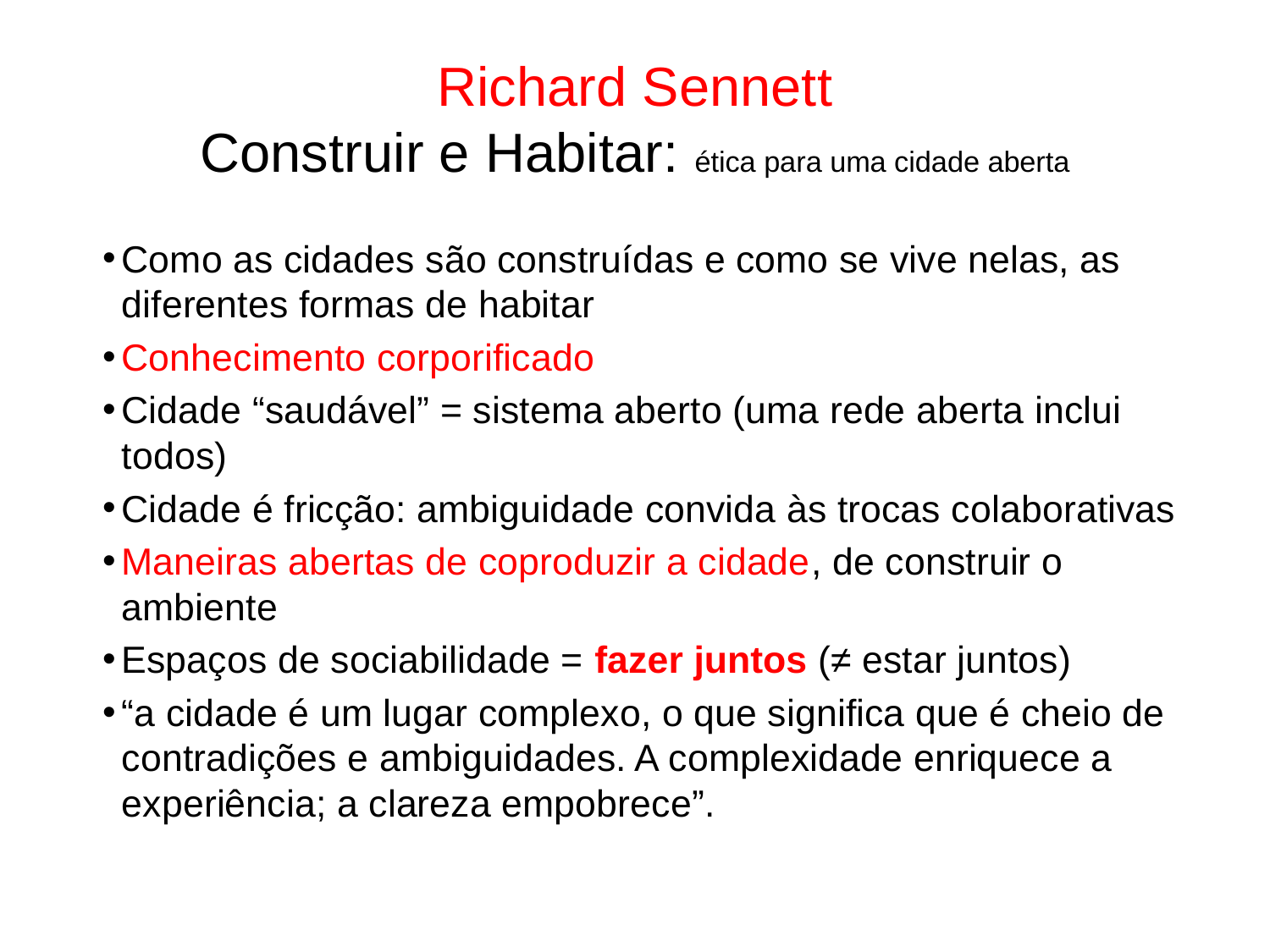

# Richard Sennett Construir e Habitar: ética para uma cidade aberta
Como as cidades são construídas e como se vive nelas, as diferentes formas de habitar
Conhecimento corporificado
Cidade “saudável” = sistema aberto (uma rede aberta inclui todos)
Cidade é fricção: ambiguidade convida às trocas colaborativas
Maneiras abertas de coproduzir a cidade, de construir o ambiente
Espaços de sociabilidade = fazer juntos (≠ estar juntos)
“a cidade é um lugar complexo, o que significa que é cheio de contradições e ambiguidades. A complexidade enriquece a experiência; a clareza empobrece”.